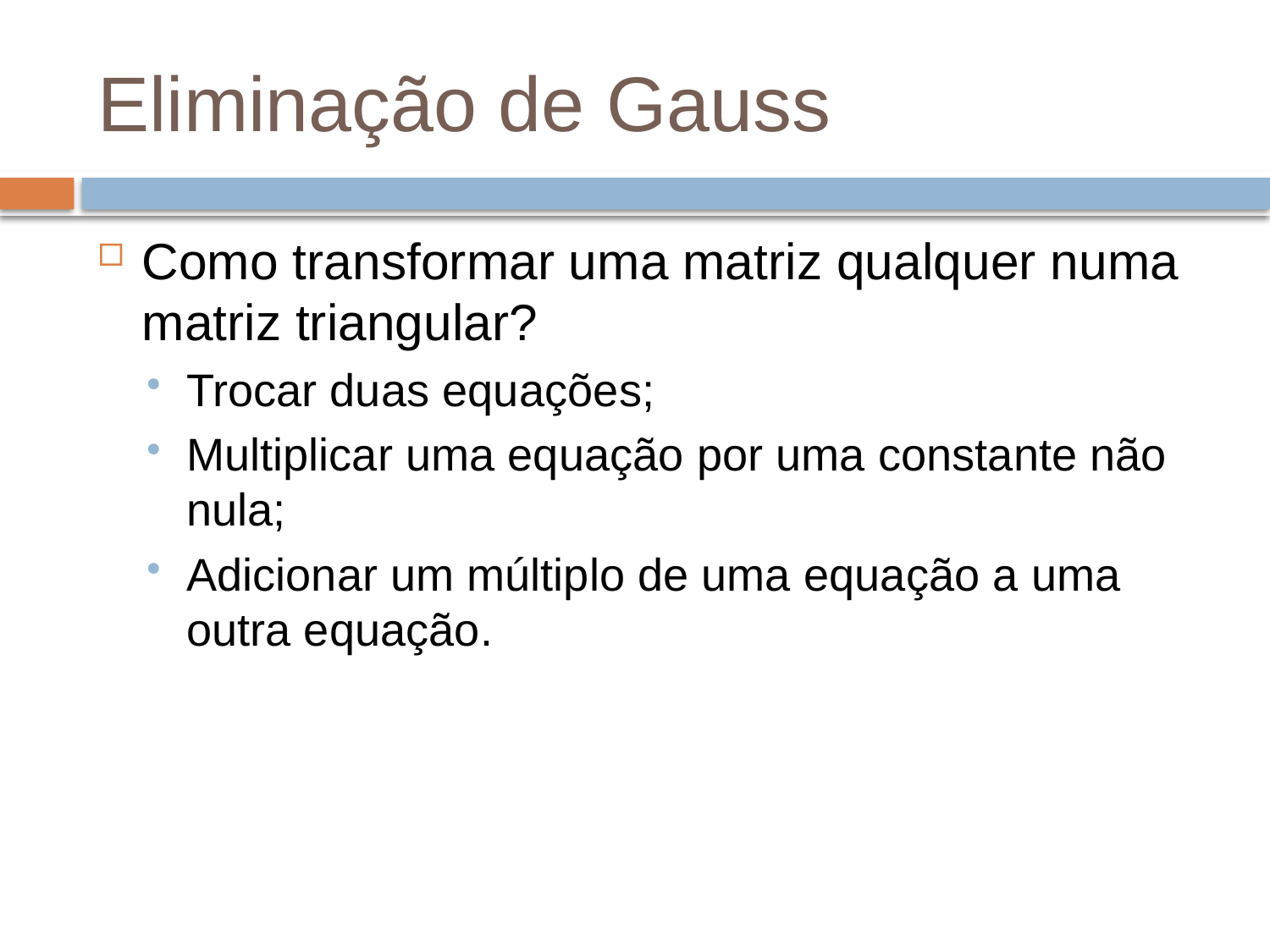

# Eliminação de Gauss
Como transformar uma matriz qualquer numa matriz triangular?
Trocar duas equações;
Multiplicar uma equação por uma constante não nula;
Adicionar um múltiplo de uma equação a uma outra equação.